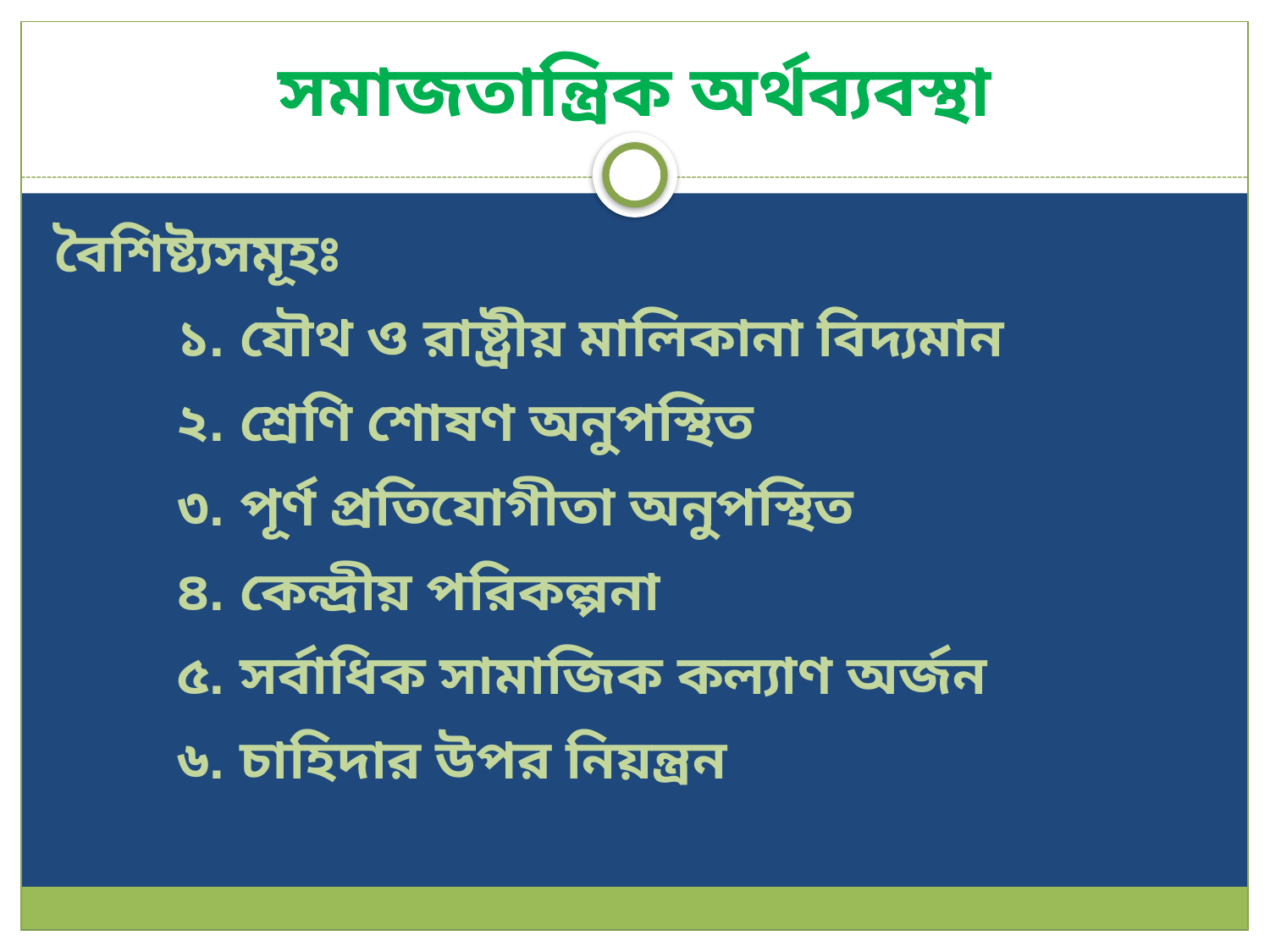

# সমাজতান্ত্রিক অর্থব্যবস্থা
বৈশিষ্ট্যসমূহঃ
	১. যৌথ ও রাষ্ট্রীয় মালিকানা বিদ্যমান
	২. শ্রেণি শোষণ অনুপস্থিত
	৩. পূর্ণ প্রতিযোগীতা ‍অনুপস্থিত
	৪. কেন্দ্রীয় পরিকল্পনা
	৫. সর্বাধিক সামাজিক কল্যাণ অর্জন
	৬. চাহিদার উপর নিয়ন্ত্রন